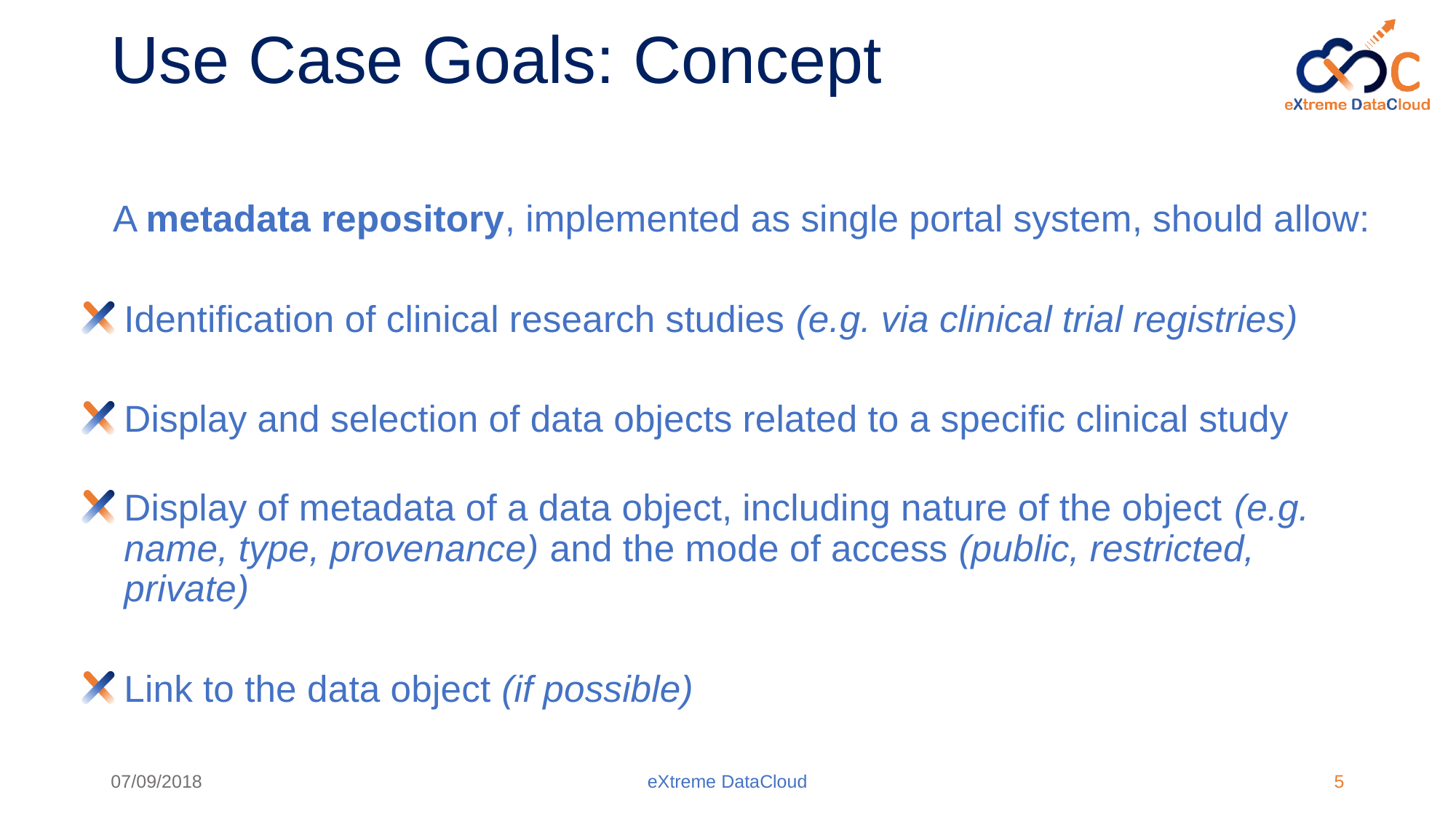

# Use Case Goals: Concept

   A metadata repository, implemented as single portal system, should allow:

Identification of clinical research studies (e.g. via clinical trial registries)

Display and selection of data objects related to a specific clinical study
Display of metadata of a data object, including nature of the object (e.g. name, type, provenance) and the mode of access (public, restricted, private)

Link to the data object (if possible)
07/09/2018
eXtreme DataCloud
5